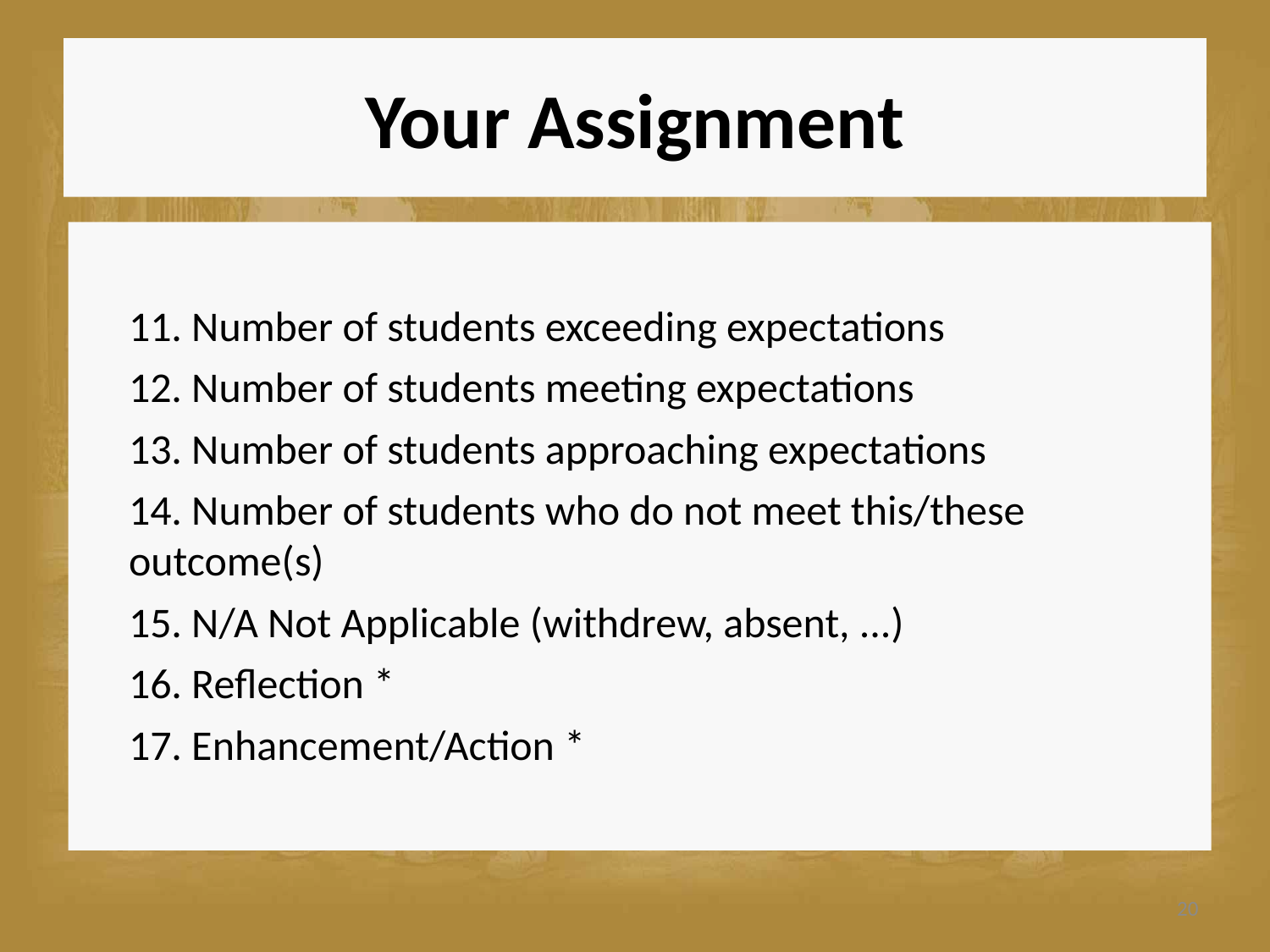

# Your Assignment

11. Number of students exceeding expectations
12. Number of students meeting expectations
13. Number of students approaching expectations
14. Number of students who do not meet this/these outcome(s)
15. N/A Not Applicable (withdrew, absent, ...)
16. Reflection *
17. Enhancement/Action *
20